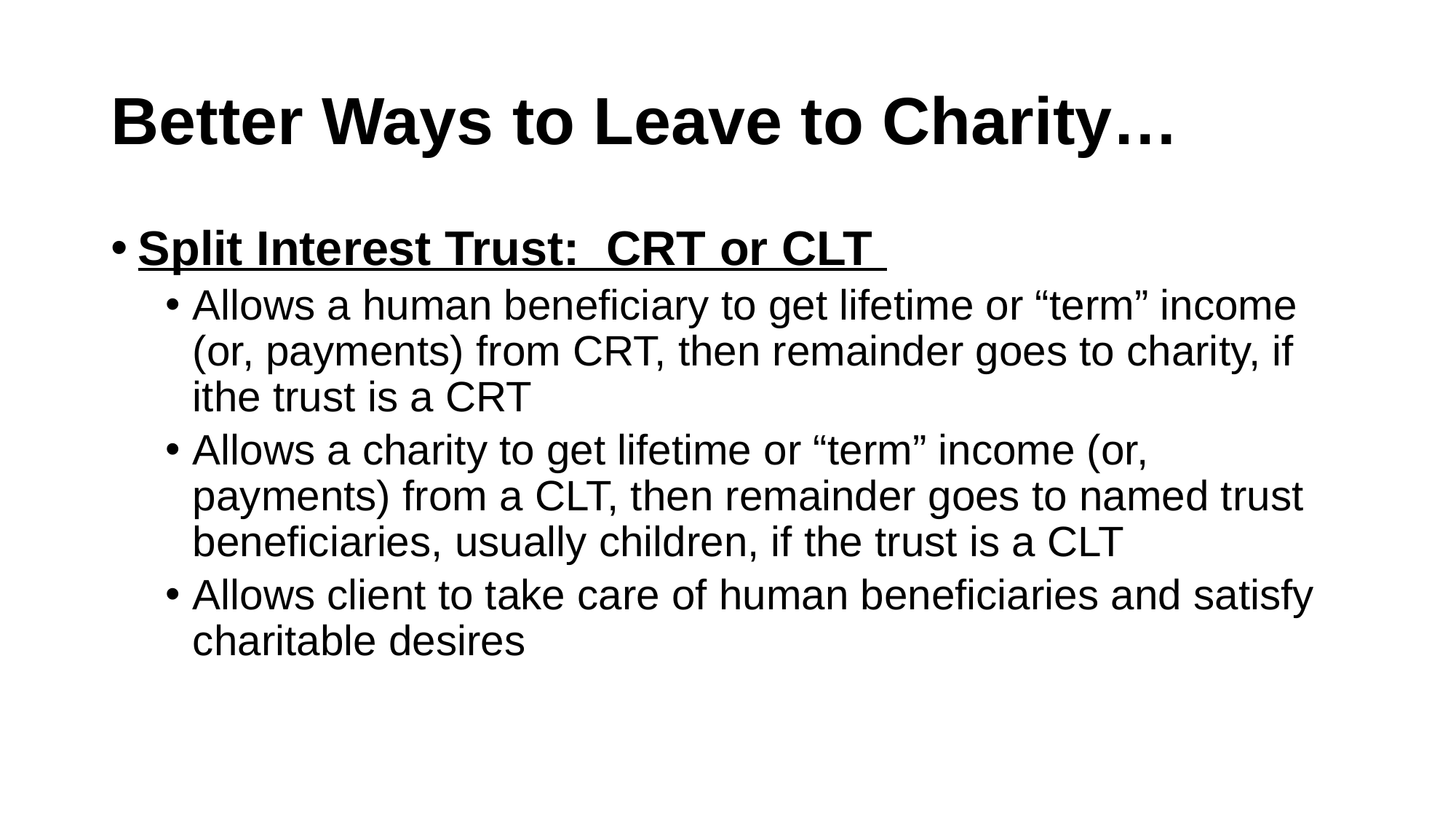

# Better Ways to Leave to Charity…
Split Interest Trust:  CRT or CLT
Allows a human beneficiary to get lifetime or “term” income (or, payments) from CRT, then remainder goes to charity, if ithe trust is a CRT
Allows a charity to get lifetime or “term” income (or, payments) from a CLT, then remainder goes to named trust beneficiaries, usually children, if the trust is a CLT
Allows client to take care of human beneficiaries and satisfy charitable desires